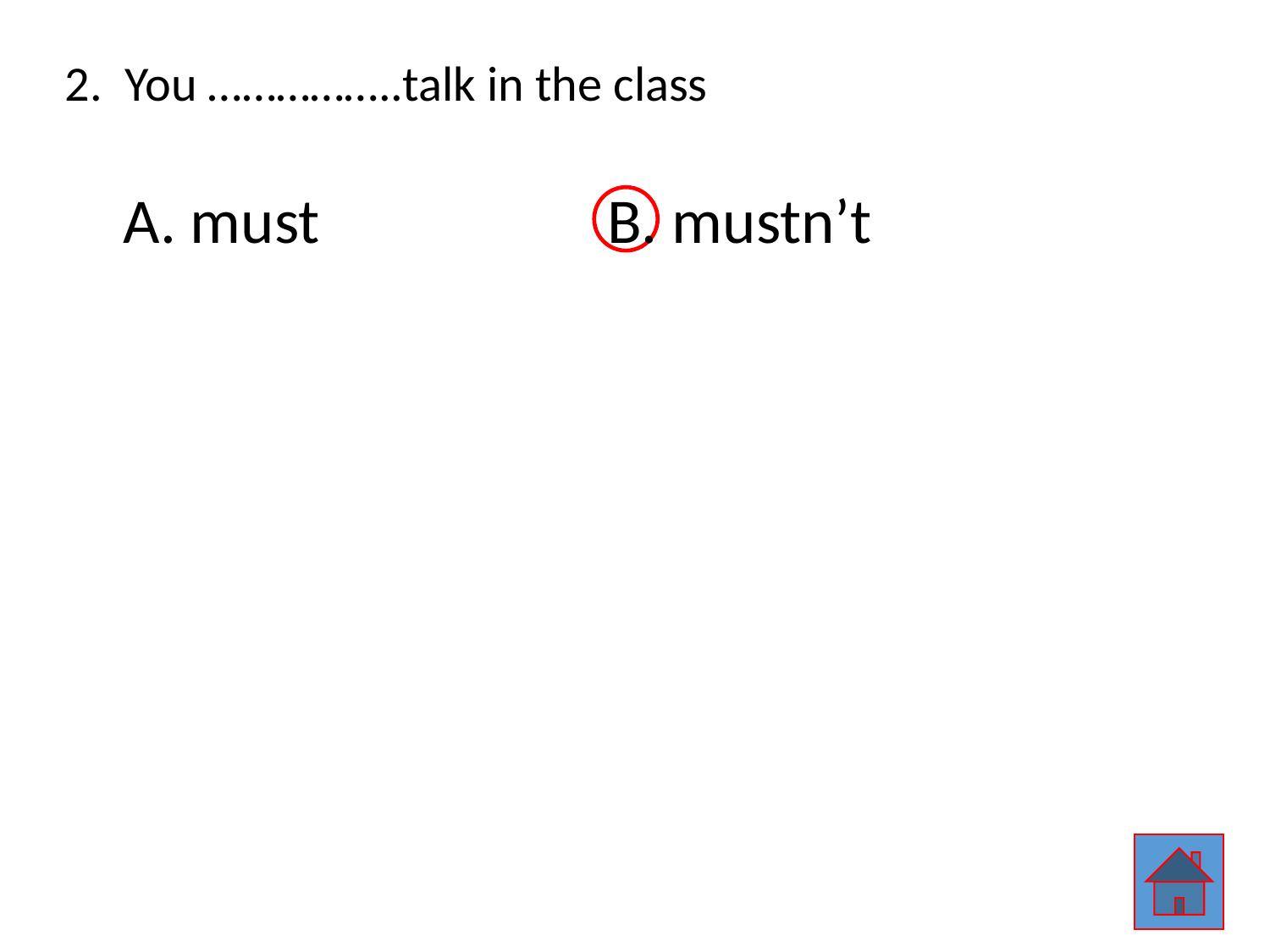

2.  You ……………..talk in the class
A. must                    B. mustn’t